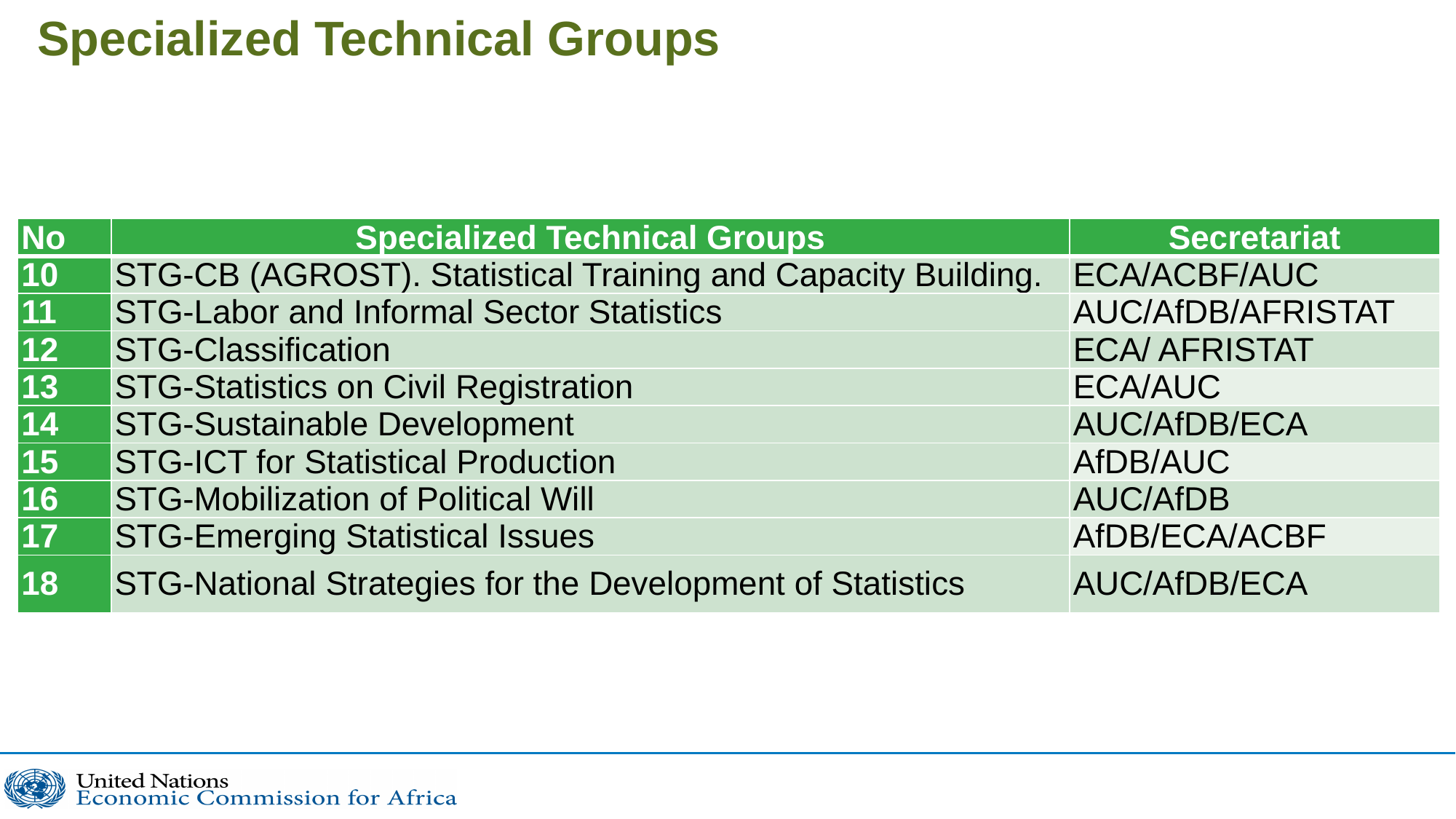

# Specialized Technical Groups
| No | Specialized Technical Groups | Secretariat |
| --- | --- | --- |
| 10 | STG-CB (AGROST). Statistical Training and Capacity Building. | ECA/ACBF/AUC |
| 11 | STG-Labor and Informal Sector Statistics | AUC/AfDB/AFRISTAT |
| 12 | STG-Classification | ECA/ AFRISTAT |
| 13 | STG-Statistics on Civil Registration | ECA/AUC |
| 14 | STG-Sustainable Development | AUC/AfDB/ECA |
| 15 | STG-ICT for Statistical Production | AfDB/AUC |
| 16 | STG-Mobilization of Political Will | AUC/AfDB |
| 17 | STG-Emerging Statistical Issues | AfDB/ECA/ACBF |
| 18 | STG-National Strategies for the Development of Statistics | AUC/AfDB/ECA |